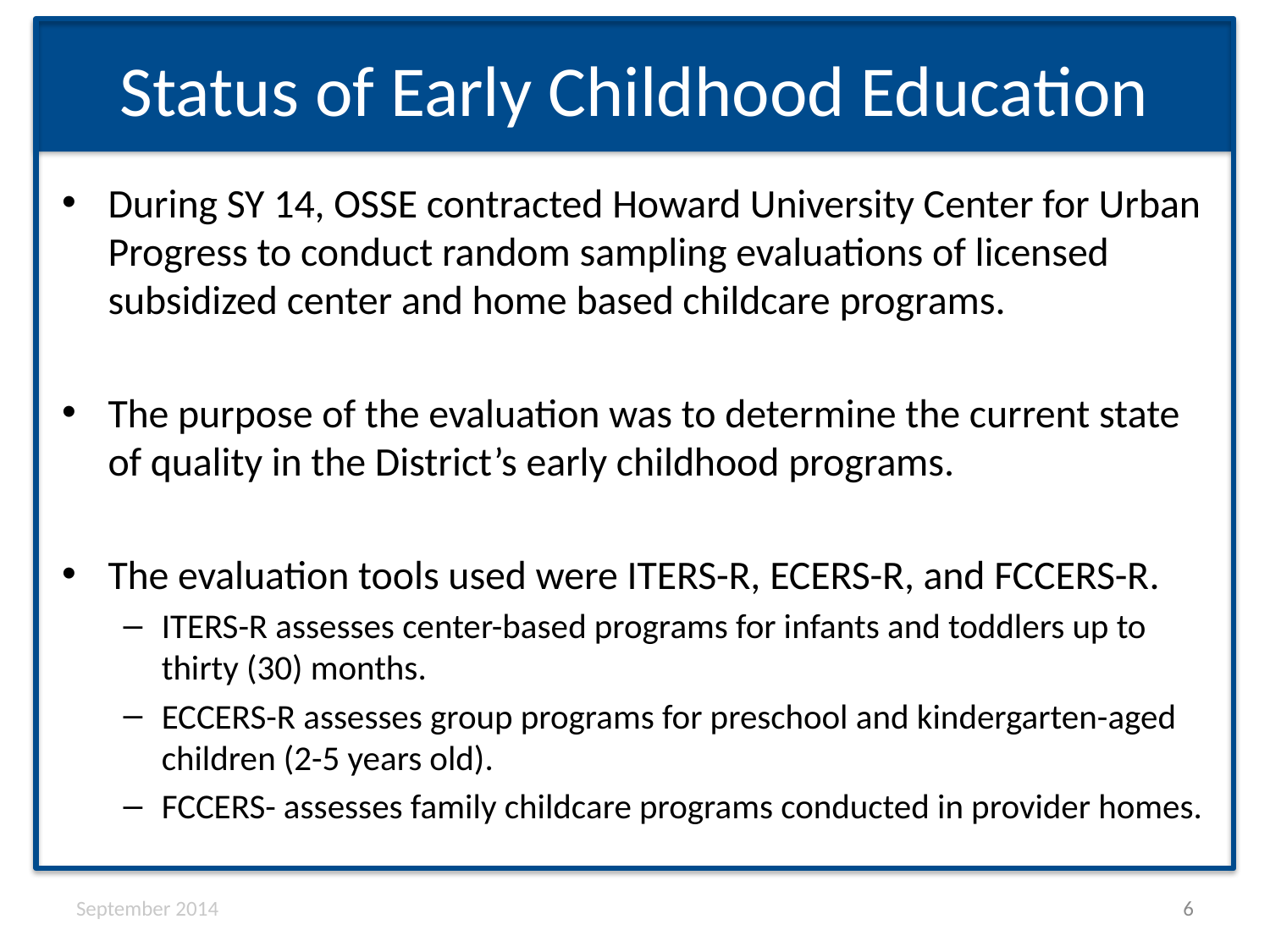

# Status of Early Childhood Education
During SY 14, OSSE contracted Howard University Center for Urban Progress to conduct random sampling evaluations of licensed subsidized center and home based childcare programs.

The purpose of the evaluation was to determine the current state of quality in the District’s early childhood programs.

The evaluation tools used were ITERS-R, ECERS-R, and FCCERS-R.
ITERS-R assesses center-based programs for infants and toddlers up to thirty (30) months.
ECCERS-R assesses group programs for preschool and kindergarten-aged children (2-5 years old).
FCCERS- assesses family childcare programs conducted in provider homes.

September 2014
6